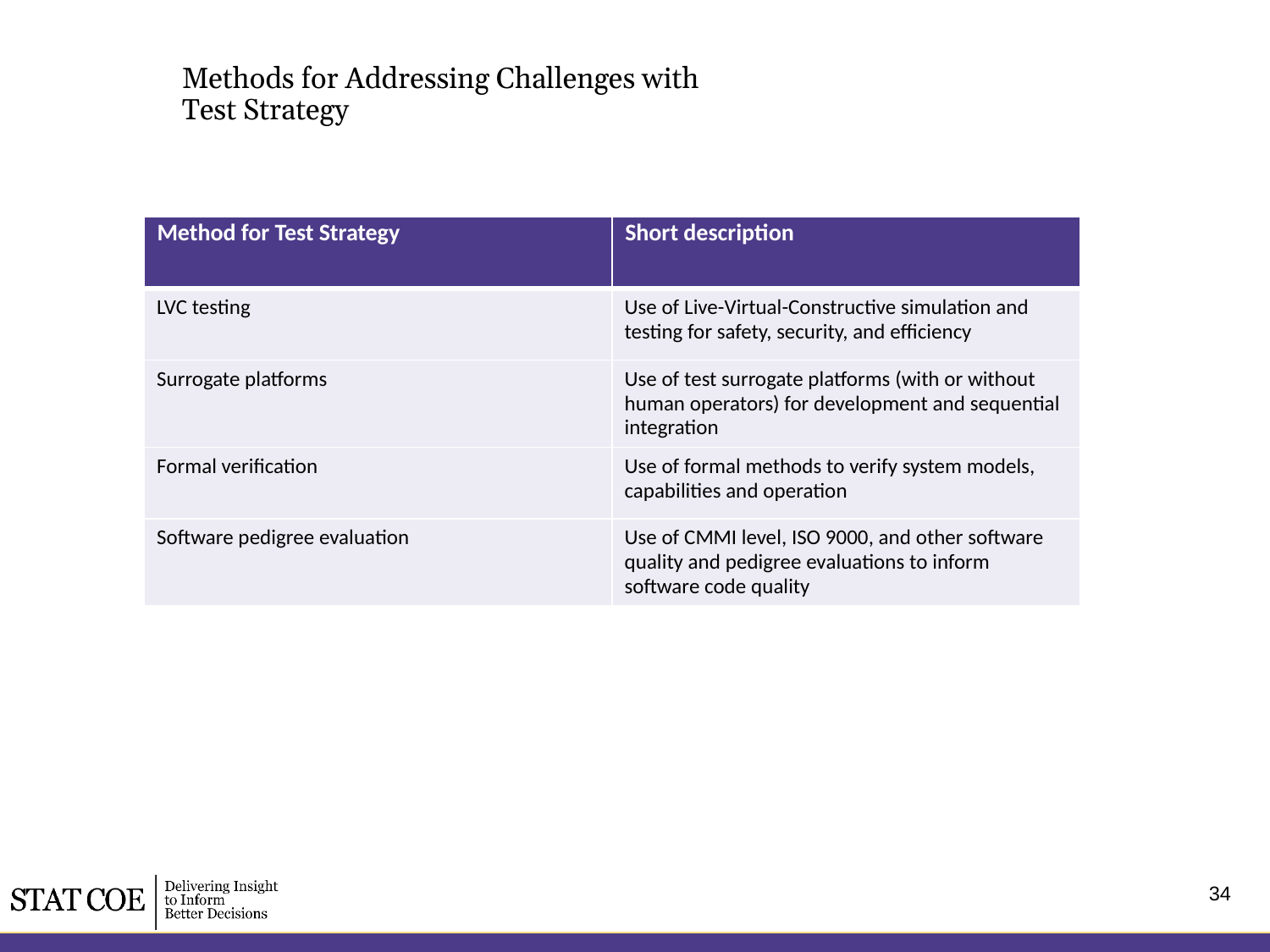

# Methods for Addressing Challenges with Test Strategy
| Method for Test Strategy | Short description |
| --- | --- |
| LVC testing | Use of Live-Virtual-Constructive simulation and testing for safety, security, and efficiency |
| Surrogate platforms | Use of test surrogate platforms (with or without human operators) for development and sequential integration |
| Formal verification | Use of formal methods to verify system models, capabilities and operation |
| Software pedigree evaluation | Use of CMMI level, ISO 9000, and other software quality and pedigree evaluations to inform software code quality |
34